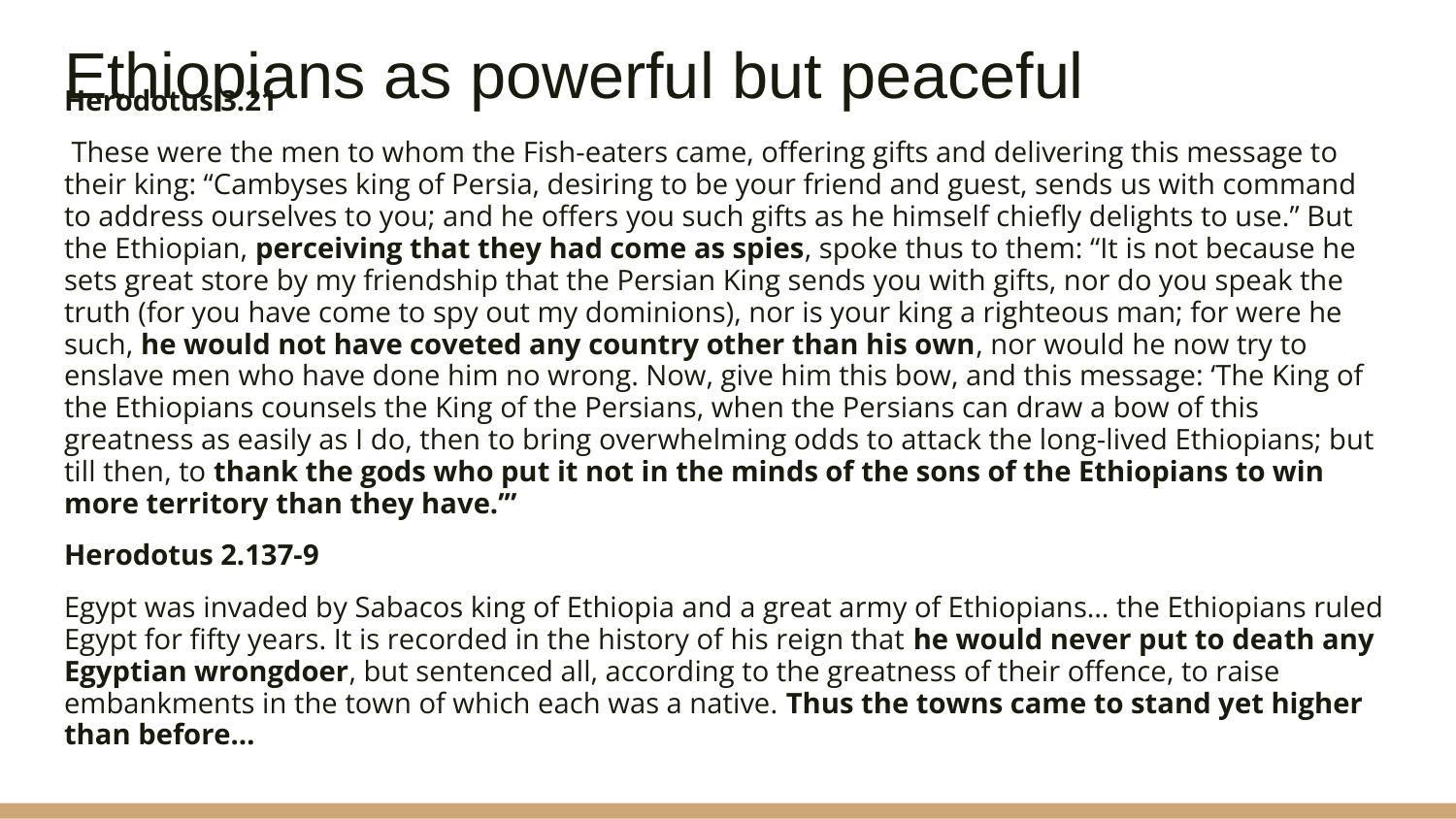

# Ethiopians as powerful but peaceful
Herodotus 3.21
 These were the men to whom the Fish-eaters came, offering gifts and delivering this message to their king: “Cambyses king of Persia, desiring to be your friend and guest, sends us with command to address ourselves to you; and he offers you such gifts as he himself chiefly delights to use.” But the Ethiopian, perceiving that they had come as spies, spoke thus to them: “It is not because he sets great store by my friendship that the Persian King sends you with gifts, nor do you speak the truth (for you have come to spy out my dominions), nor is your king a righteous man; for were he such, he would not have coveted any country other than his own, nor would he now try to enslave men who have done him no wrong. Now, give him this bow, and this message: ‘The King of the Ethiopians counsels the King of the Persians, when the Persians can draw a bow of this greatness as easily as I do, then to bring overwhelming odds to attack the long-lived Ethiopians; but till then, to thank the gods who put it not in the minds of the sons of the Ethiopians to win more territory than they have.’”
Herodotus 2.137-9
Egypt was invaded by Sabacos king of Ethiopia and a great army of Ethiopians… the Ethiopians ruled Egypt for fifty years. It is recorded in the history of his reign that he would never put to death any Egyptian wrongdoer, but sentenced all, according to the greatness of their offence, to raise embankments in the town of which each was a native. Thus the towns came to stand yet higher than before…